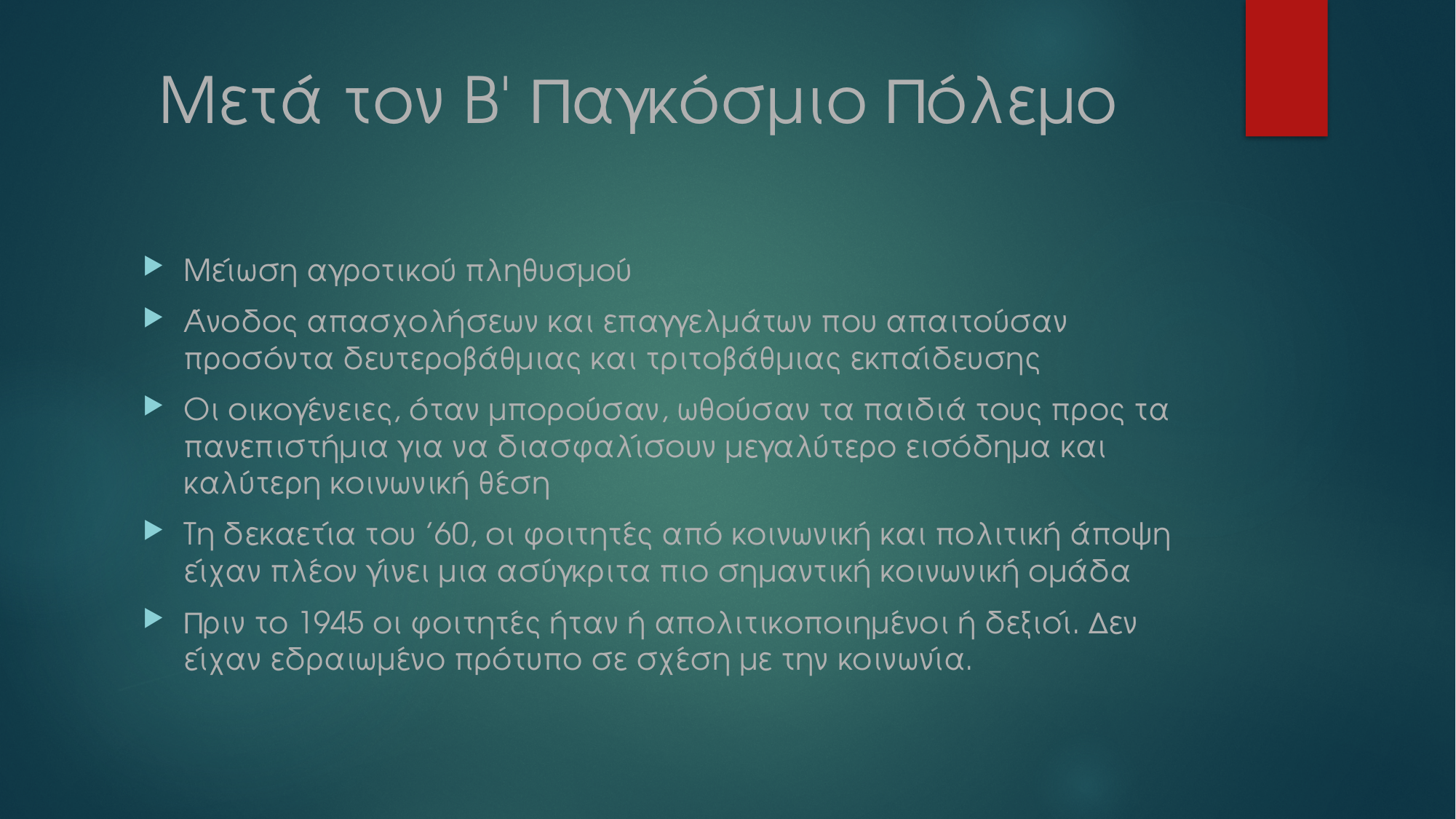

# Μετά τον Β' Παγκόσμιο Πόλεμο
Μείωση αγροτικού πληθυσμού
Άνοδος απασχολήσεων και επαγγελμάτων που απαιτούσαν προσόντα δευτεροβάθμιας και τριτοβάθμιας εκπαίδευσης
Οι οικογένειες, όταν μπορούσαν, ωθούσαν τα παιδιά τους προς τα πανεπιστήμια για να διασφαλίσουν μεγαλύτερο εισόδημα και καλύτερη κοινωνική θέση
Τη δεκαετία του ’60, οι φοιτητές από κοινωνική και πολιτική άποψη είχαν πλέον γίνει μια ασύγκριτα πιο σημαντική κοινωνική ομάδα
Πριν το 1945 οι φοιτητές ήταν ή απολιτικοποιημένοι ή δεξιοί. Δεν είχαν εδραιωμένο πρότυπο σε σχέση με την κοινωνία.